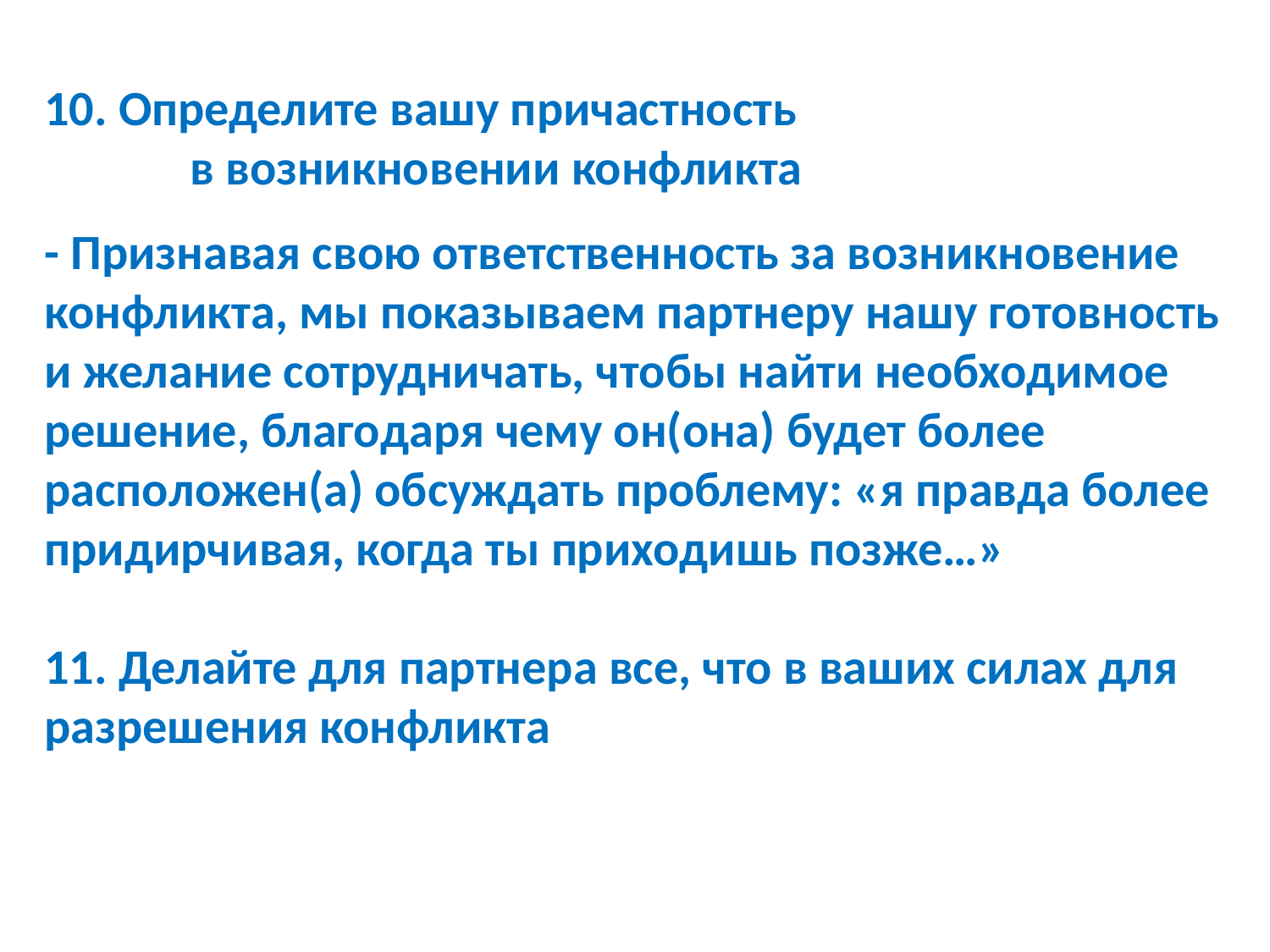

10. Определите вашу причастность                                                       в возникновении конфликта

- Признавая свою ответственность за возникновение конфликта, мы показываем партнеру нашу готовность и желание сотрудничать, чтобы найти необходимое решение, благодаря чему он(она) будет более расположен(а) обсуждать проблему: «я правда более придирчивая, когда ты приходишь позже…»

11. Делайте для партнера все, что в ваших силах для разрешения конфликта